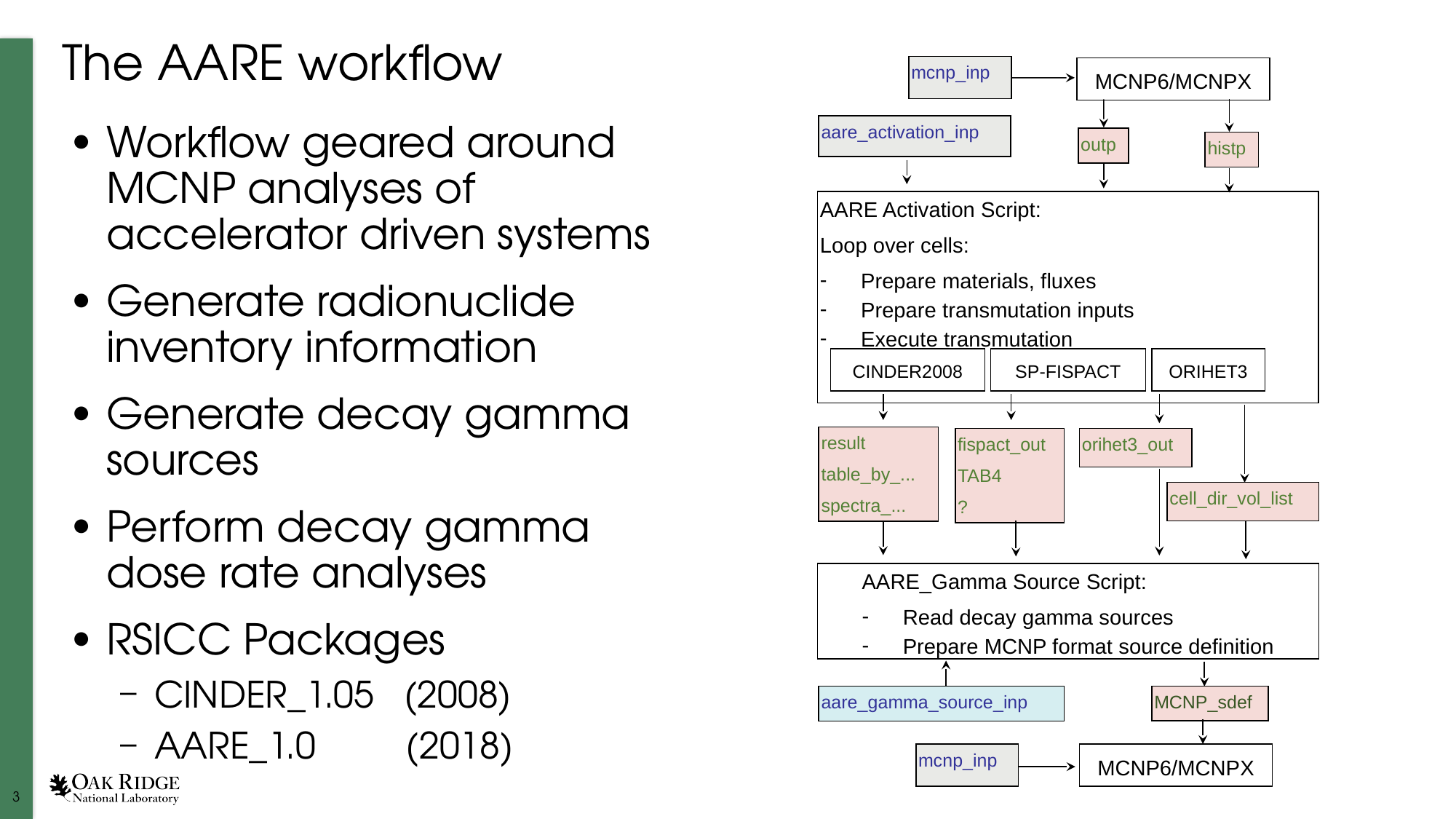

# The AARE workflow
mcnp_inp
MCNP6/MCNPX
aare_activation_inp
outp
histp
AARE Activation Script:
Loop over cells:
Prepare materials, fluxes
Prepare transmutation inputs
Execute transmutation

CINDER2008
SP-FISPACT
ORIHET3
result
table_by_...
spectra_...
fispact_out
TAB4
?
orihet3_out
cell_dir_vol_list
AARE_Gamma Source Script:
Read decay gamma sources
Prepare MCNP format source definition
aare_gamma_source_inp
MCNP_sdef
mcnp_inp
MCNP6/MCNPX
Workflow geared around MCNP analyses of accelerator driven systems
Generate radionuclide inventory information
Generate decay gamma sources
Perform decay gamma dose rate analyses
RSICC Packages
CINDER_1.05   (2008)
AARE_1.0         (2018)